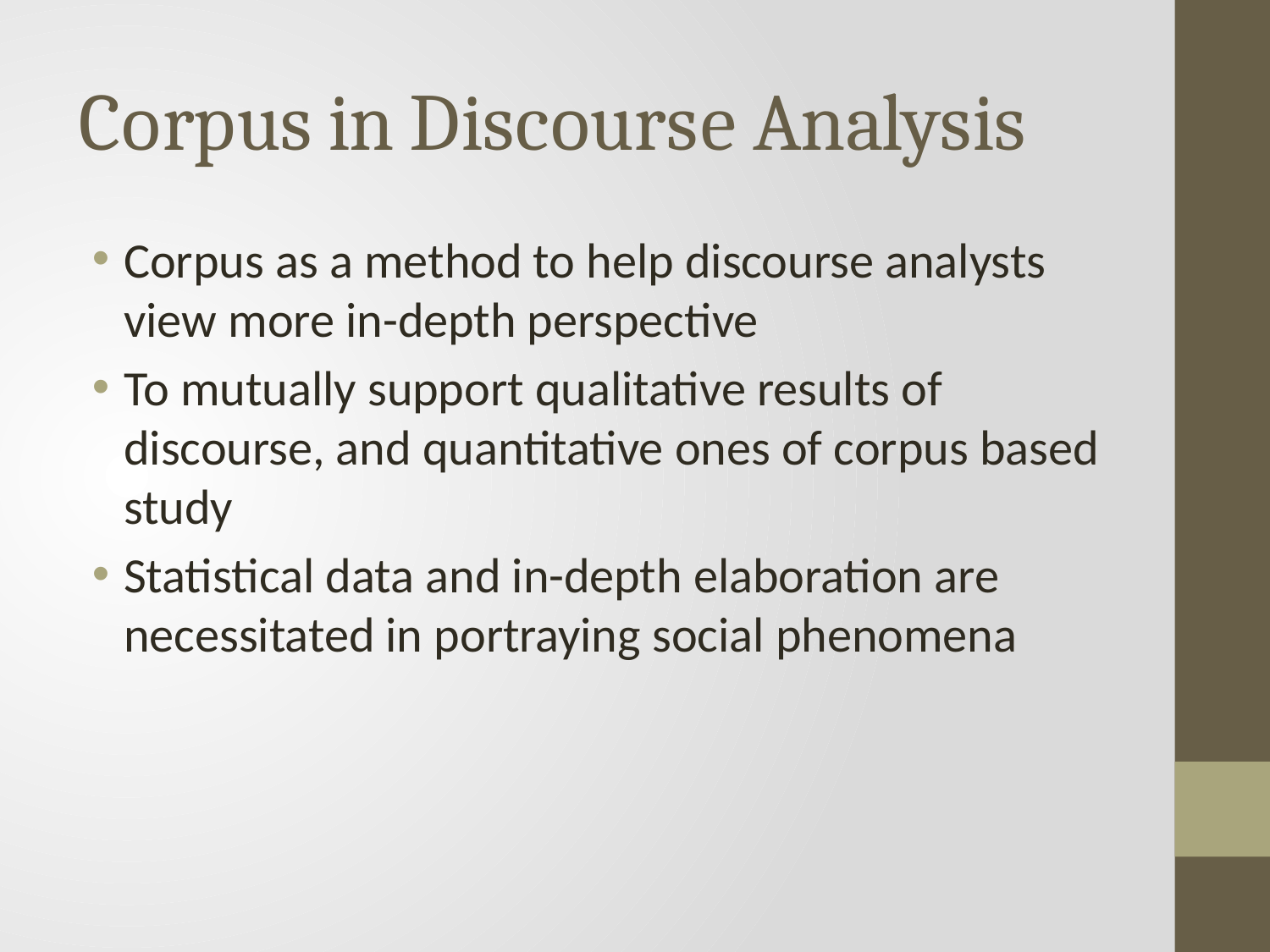

# Corpus in Discourse Analysis
Corpus as a method to help discourse analysts view more in-depth perspective
To mutually support qualitative results of discourse, and quantitative ones of corpus based study
Statistical data and in-depth elaboration are necessitated in portraying social phenomena